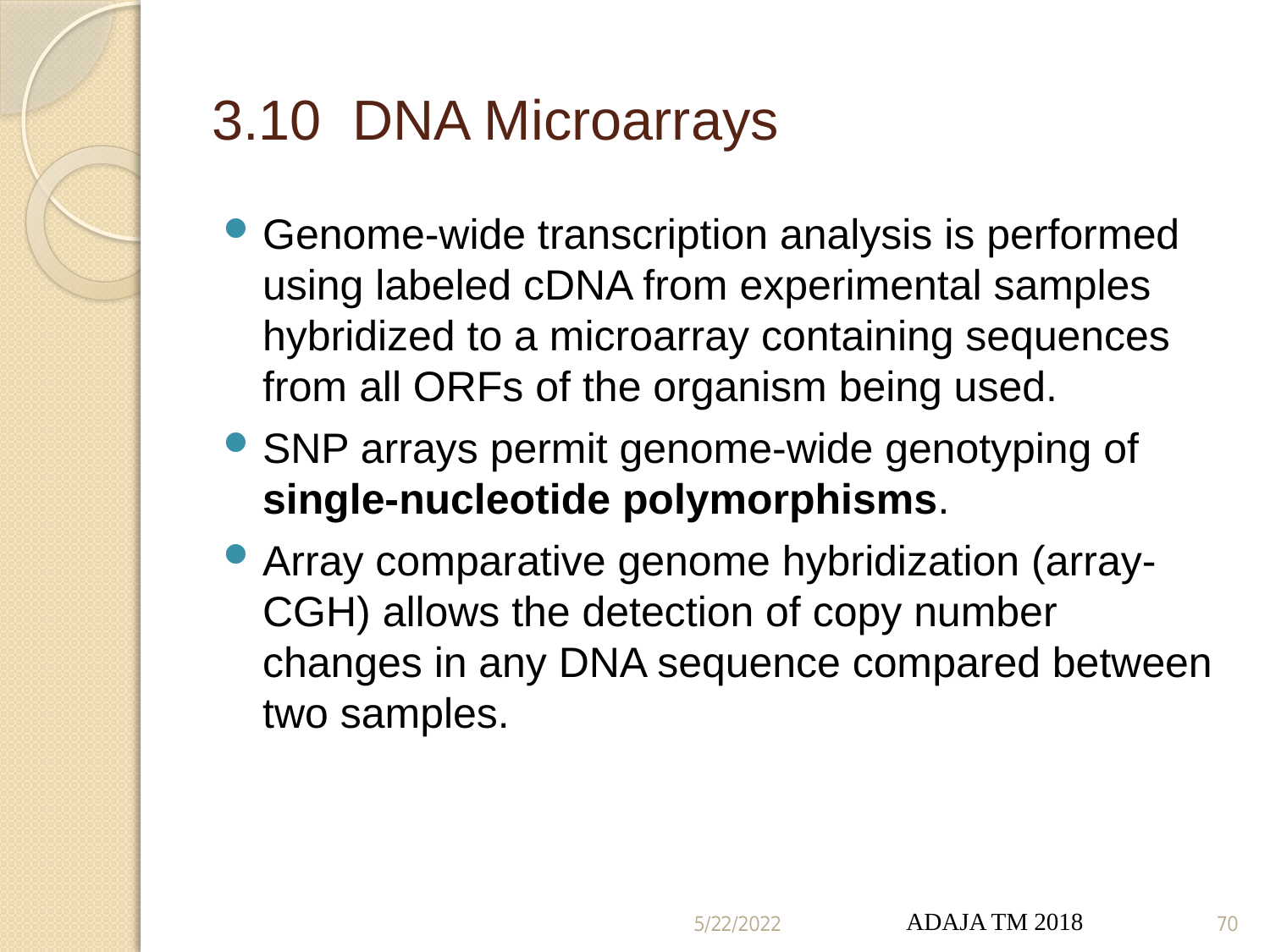

# 3.10  DNA Microarrays
Genome-wide transcription analysis is performed using labeled cDNA from experimental samples hybridized to a microarray containing sequences from all ORFs of the organism being used.
SNP arrays permit genome-wide genotyping of single-nucleotide polymorphisms.
Array comparative genome hybridization (array-CGH) allows the detection of copy number changes in any DNA sequence compared between two samples.
5/22/2022
ADAJA TM 2018
70